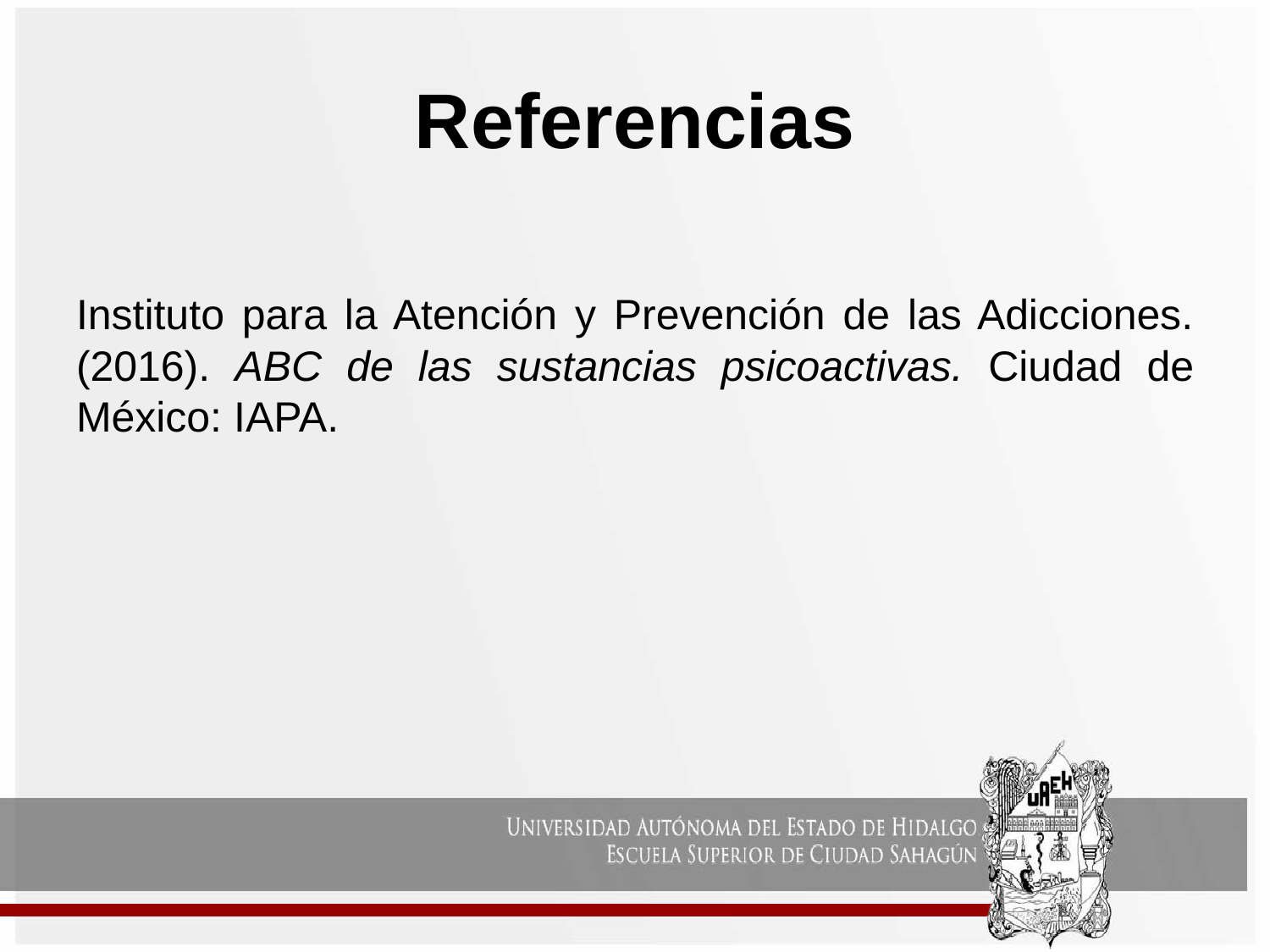

# Referencias

Instituto para la Atención y Prevención de las Adicciones. (2016). ABC de las sustancias psicoactivas. Ciudad de México: IAPA.